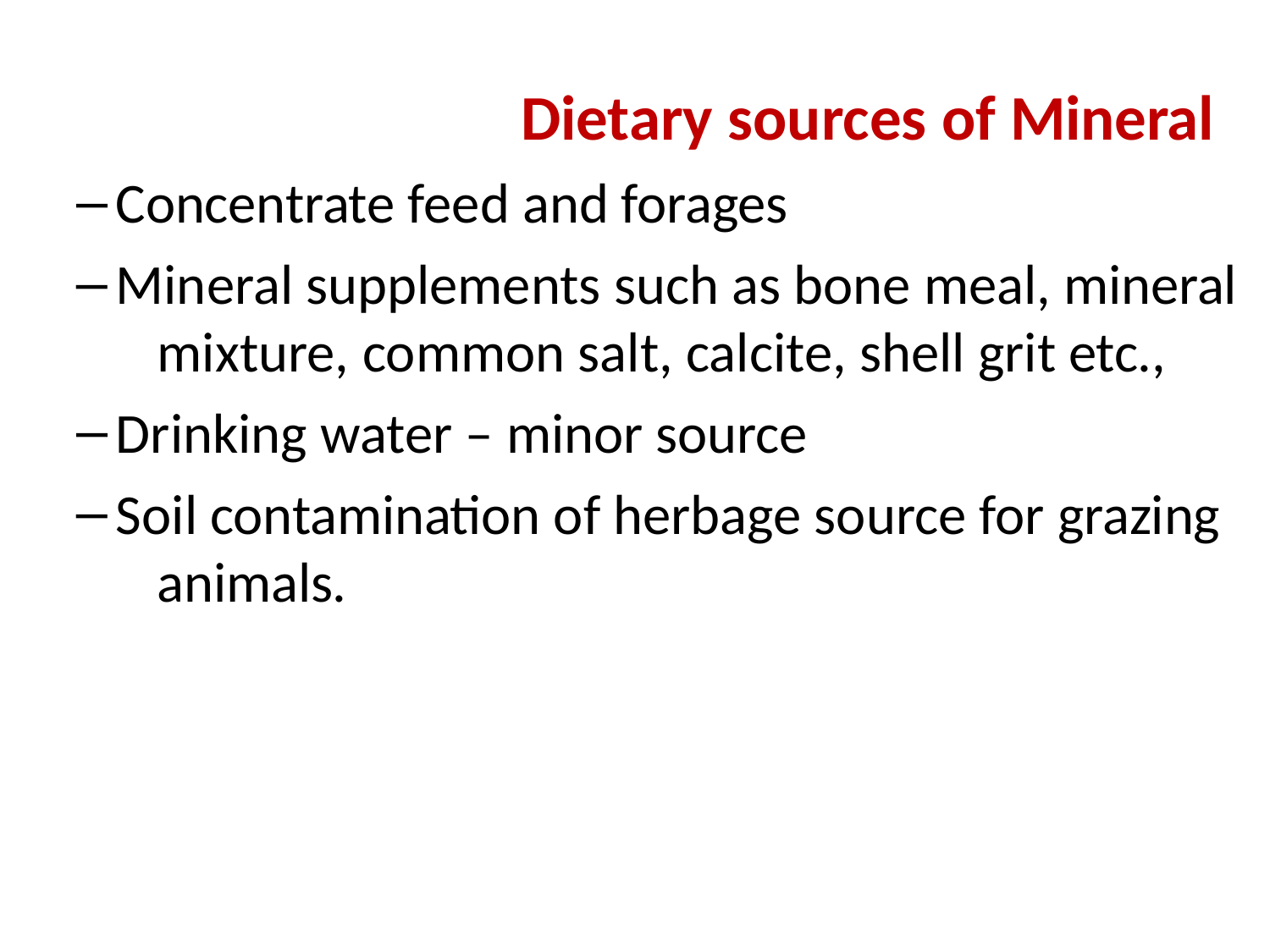

# Dietary sources of Mineral
Concentrate feed and forages
Mineral supplements such as bone meal, mineral 	mixture, common salt, calcite, shell grit etc.,
Drinking water – minor source
Soil contamination of herbage source for grazing 	animals.